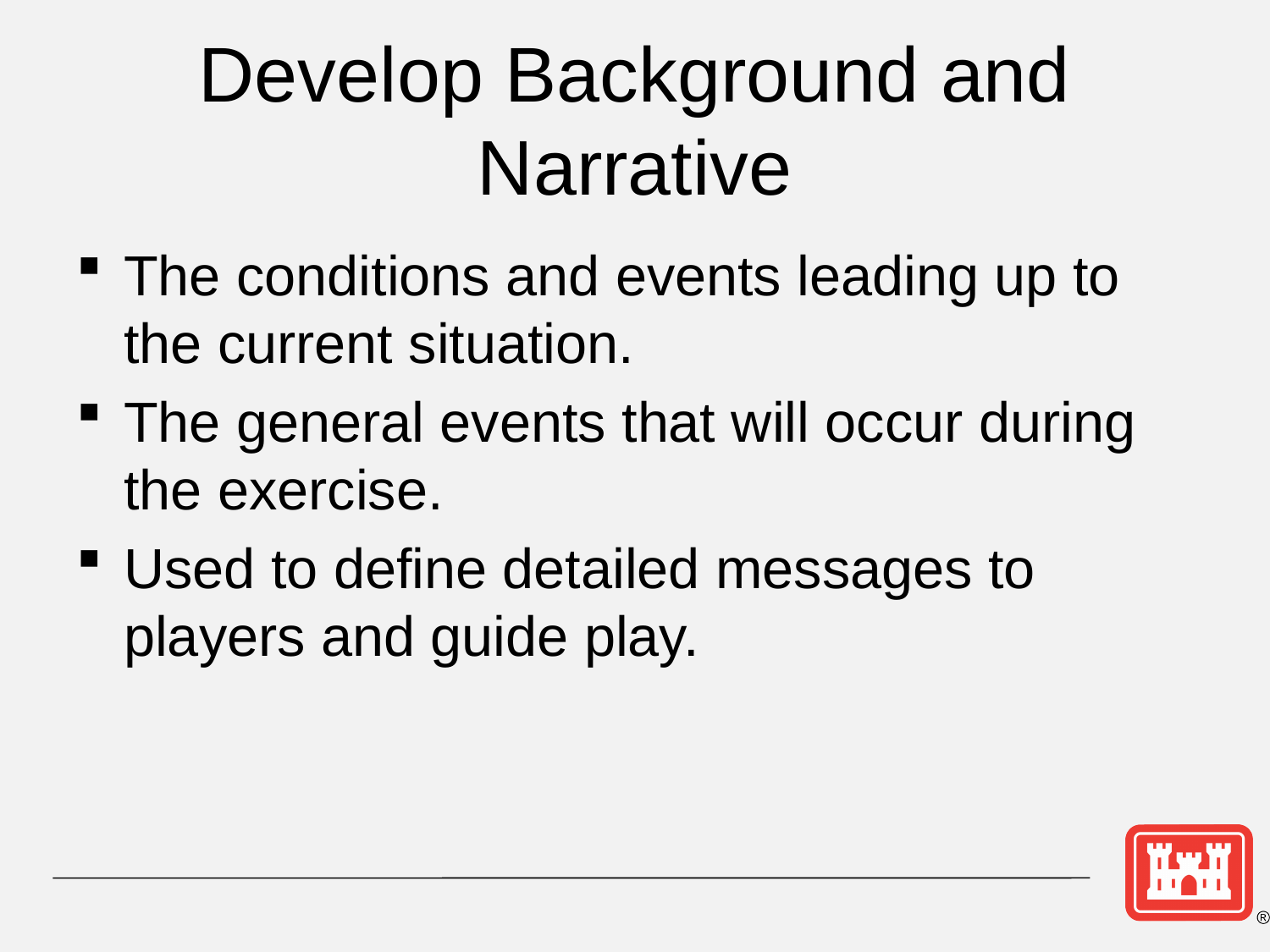

# Develop Background and Narrative
The conditions and events leading up to the current situation.
The general events that will occur during the exercise.
Used to define detailed messages to players and guide play.